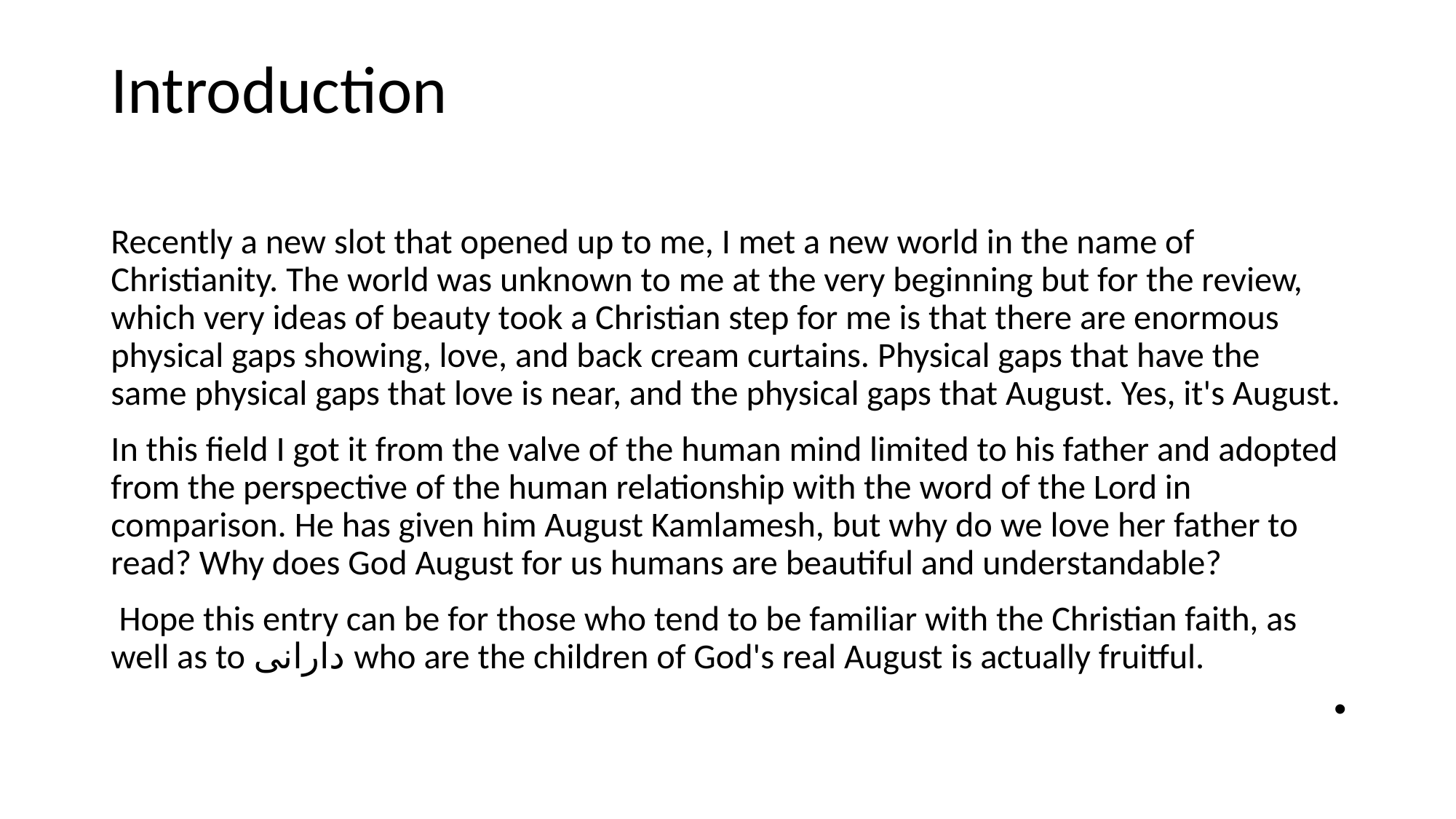

# Introduction

Recently a new slot that opened up to me, I met a new world in the name of Christianity. The world was unknown to me at the very beginning but for the review, which very ideas of beauty took a Christian step for me is that there are enormous physical gaps showing, love, and back cream curtains. Physical gaps that have the same physical gaps that love is near, and the physical gaps that August. Yes, it's August.
In this field I got it from the valve of the human mind limited to his father and adopted from the perspective of the human relationship with the word of the Lord in comparison. He has given him August Kamlamesh, but why do we love her father to read? Why does God August for us humans are beautiful and understandable?
 Hope this entry can be for those who tend to be familiar with the Christian faith, as well as to دارانی who are the children of God's real August is actually fruitful.